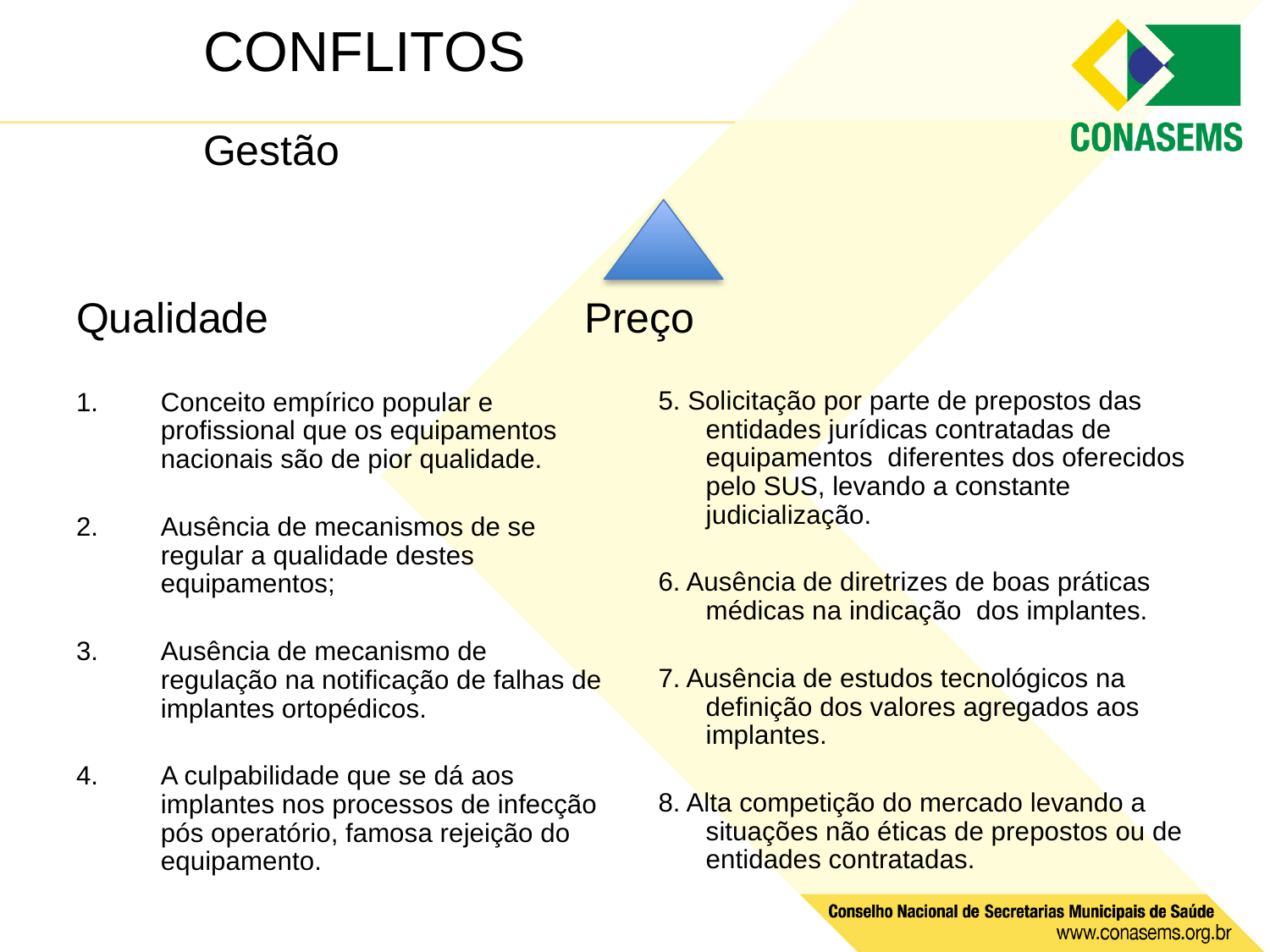

# CONFLITOS Gestão Qualidade			Preço

5. Solicitação por parte de prepostos das entidades jurídicas contratadas de equipamentos  diferentes dos oferecidos pelo SUS, levando a constante judicialização.

6. Ausência de diretrizes de boas práticas médicas na indicação  dos implantes.

7. Ausência de estudos tecnológicos na definição dos valores agregados aos implantes.

8. Alta competição do mercado levando a situações não éticas de prepostos ou de entidades contratadas.

Conceito empírico popular e profissional que os equipamentos nacionais são de pior qualidade.

Ausência de mecanismos de se regular a qualidade destes equipamentos;

Ausência de mecanismo de regulação na notificação de falhas de implantes ortopédicos.

A culpabilidade que se dá aos implantes nos processos de infecção pós operatório, famosa rejeição do equipamento.